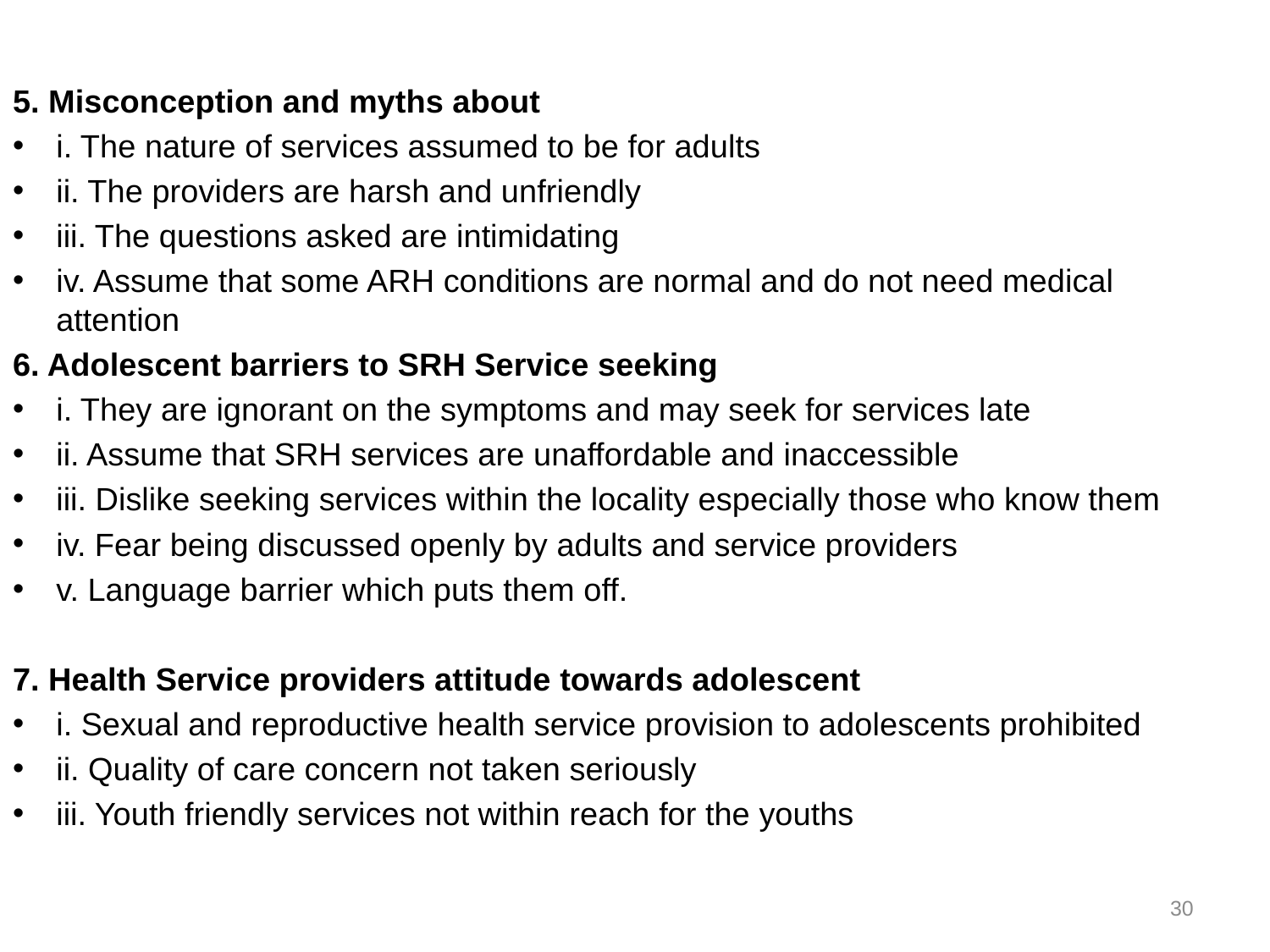

5. Misconception and myths about
i. The nature of services assumed to be for adults
ii. The providers are harsh and unfriendly
iii. The questions asked are intimidating
iv. Assume that some ARH conditions are normal and do not need medical attention
6. Adolescent barriers to SRH Service seeking
i. They are ignorant on the symptoms and may seek for services late
ii. Assume that SRH services are unaffordable and inaccessible
iii. Dislike seeking services within the locality especially those who know them
iv. Fear being discussed openly by adults and service providers
v. Language barrier which puts them off.

7. Health Service providers attitude towards adolescent
i. Sexual and reproductive health service provision to adolescents prohibited
ii. Quality of care concern not taken seriously
iii. Youth friendly services not within reach for the youths

30